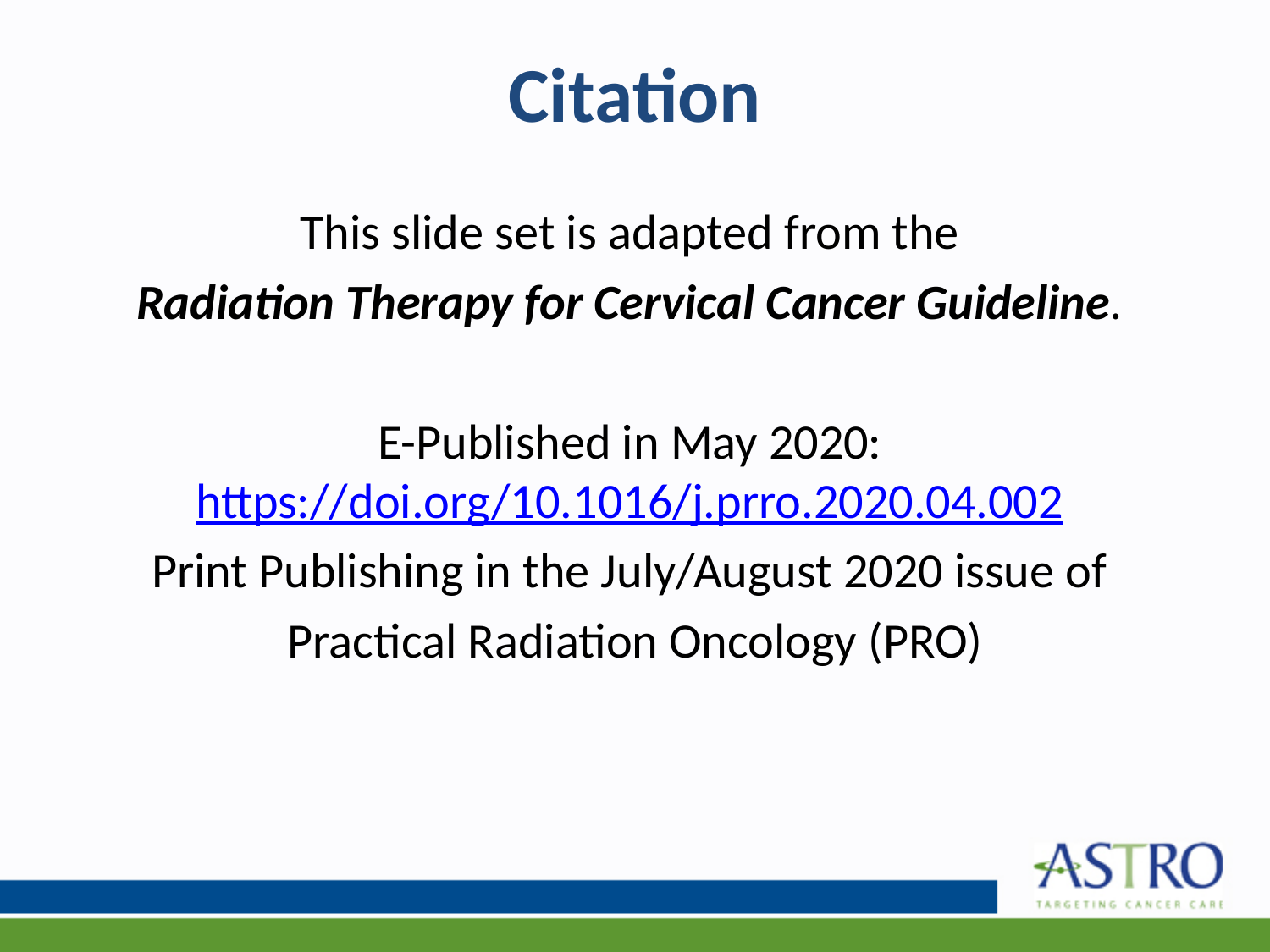

# Citation
This slide set is adapted from the
Radiation Therapy for Cervical Cancer Guideline.

E-Published in May 2020: https://doi.org/10.1016/j.prro.2020.04.002
Print Publishing in the July/August 2020 issue of
Practical Radiation Oncology (PRO)